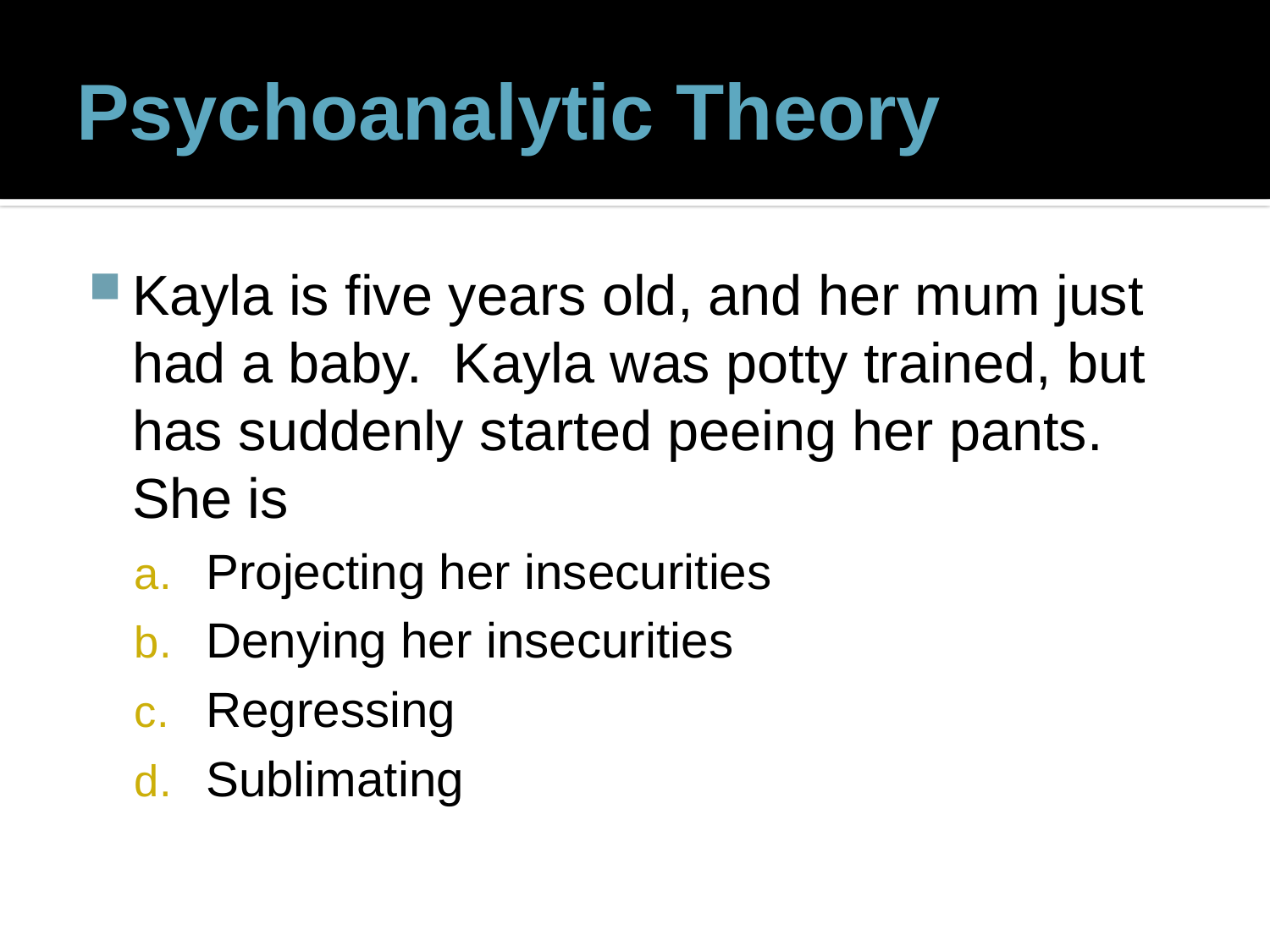

# Psychoanalytic Theory
Kayla is five years old, and her mum just had a baby.  Kayla was potty trained, but has suddenly started peeing her pants.  She is
Projecting her insecurities
Denying her insecurities
Regressing
Sublimating